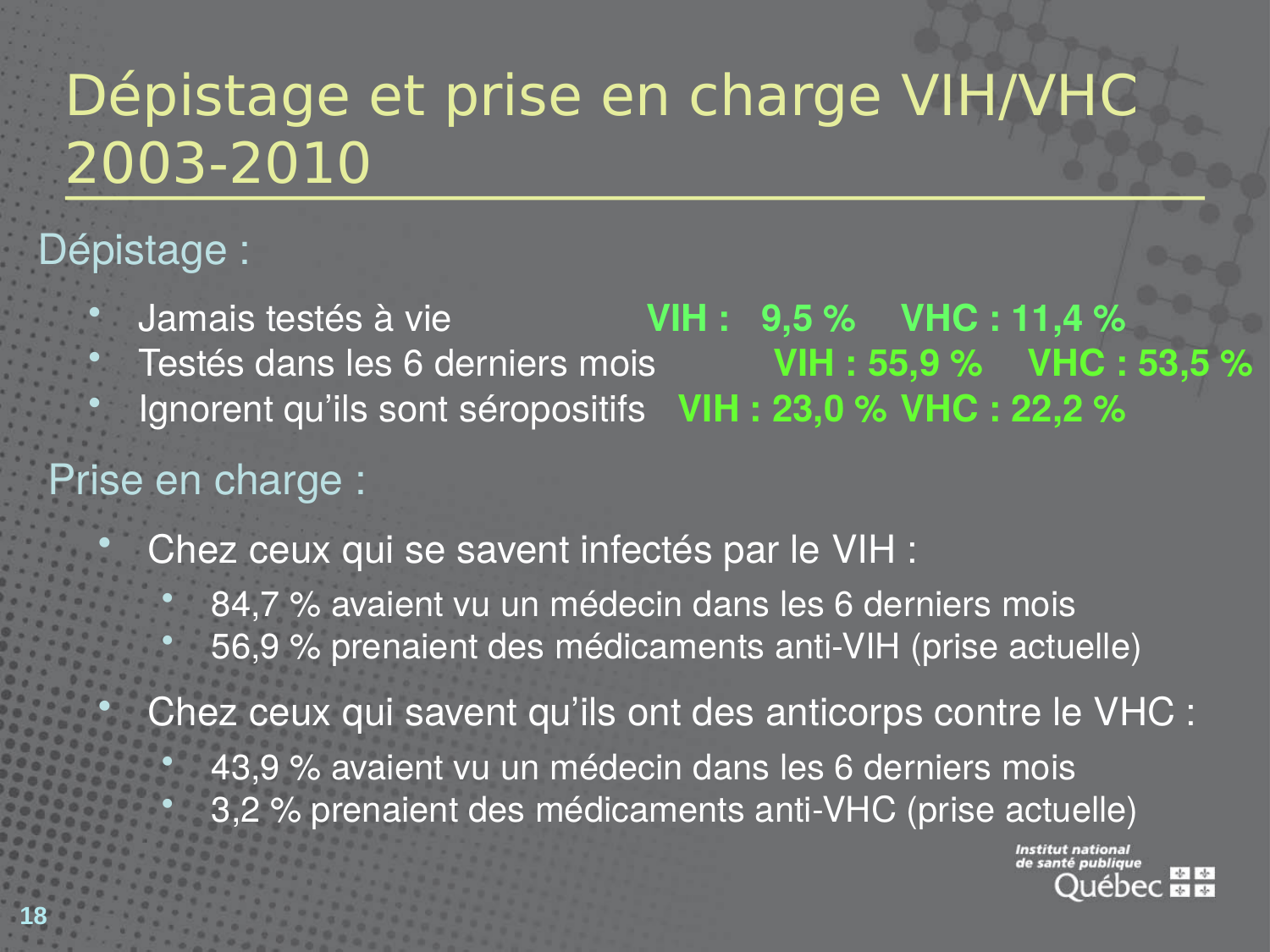

Dépistage et prise en charge VIH/VHC
2003-2010
Dépistage :
Jamais testés à vie		VIH :   9,5 %	VHC : 11,4 %
Testés dans les 6 derniers mois	VIH : 55,9 %	VHC : 53,5 %
Ignorent qu’ils sont séropositifs   VIH : 23,0 %	VHC : 22,2 %

Prise en charge :
Chez ceux qui se savent infectés par le VIH :
84,7 % avaient vu un médecin dans les 6 derniers mois
56,9 % prenaient des médicaments anti-VIH (prise actuelle)
Chez ceux qui savent qu’ils ont des anticorps contre le VHC :
43,9 % avaient vu un médecin dans les 6 derniers mois
3,2 % prenaient des médicaments anti-VHC (prise actuelle)

18